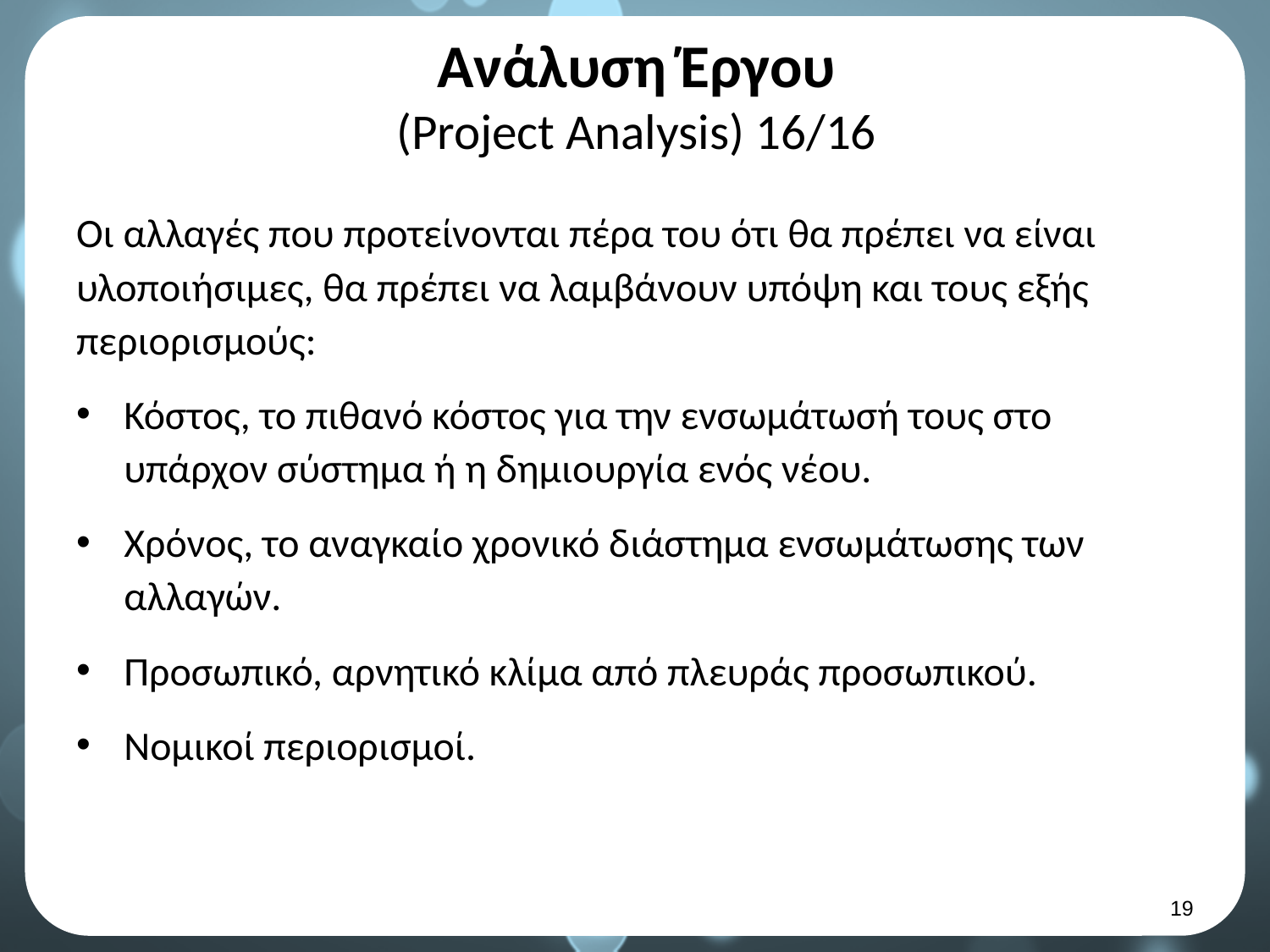

# Ανάλυση Έργου (Project Analysis) 16/16
Οι αλλαγές που προτείνονται πέρα του ότι θα πρέπει να είναι υλοποιήσιμες, θα πρέπει να λαμβάνουν υπόψη και τους εξής περιορισμούς:
Κόστος, το πιθανό κόστος για την ενσωμάτωσή τους στο υπάρχον σύστημα ή η δημιουργία ενός νέου.
Χρόνος, το αναγκαίο χρονικό διάστημα ενσωμάτωσης των αλλαγών.
Προσωπικό, αρνητικό κλίμα από πλευράς προσωπικού.
Νομικοί περιορισμοί.
19